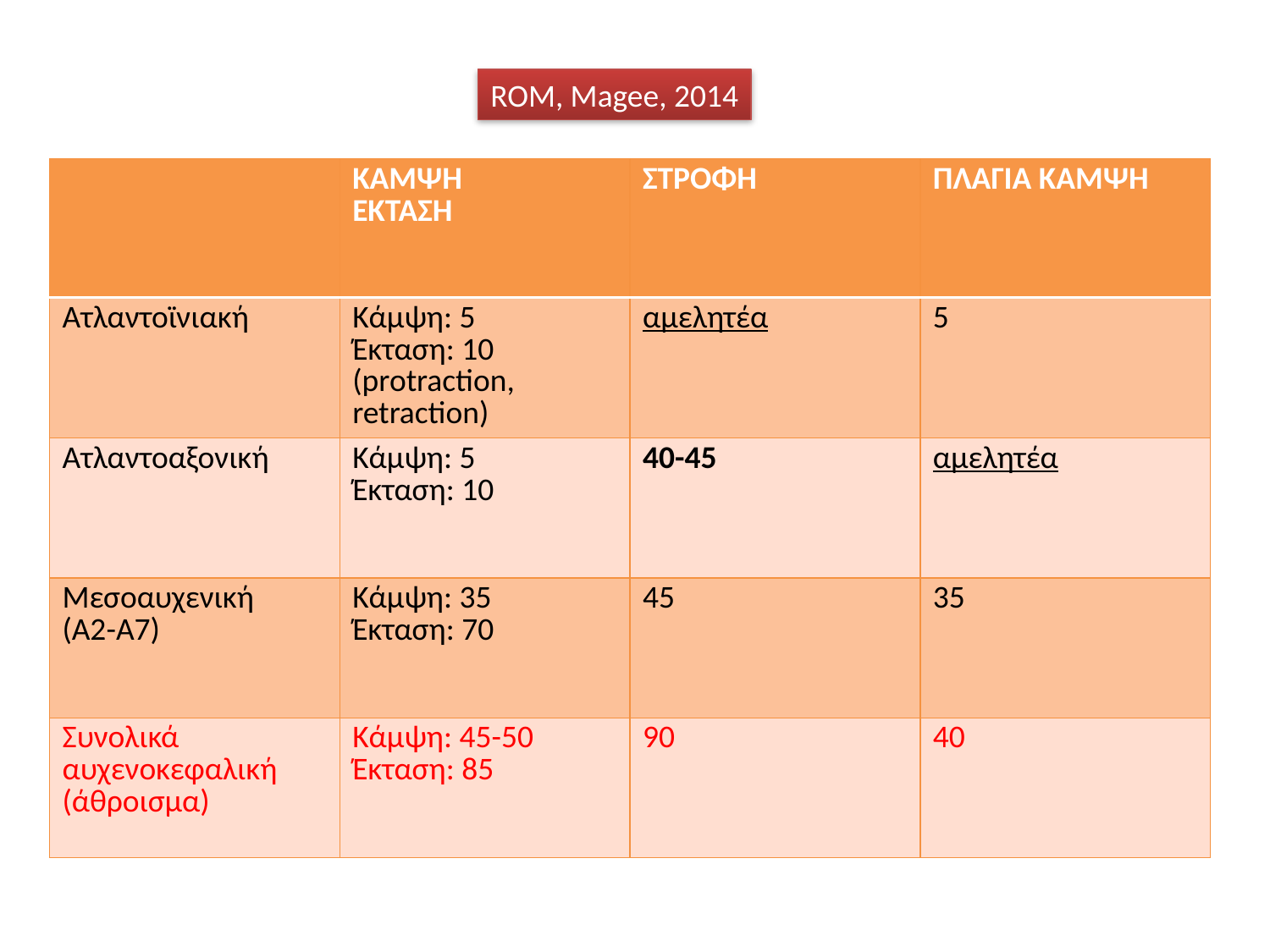

ROM, Magee, 2014
|  | ΚΑΜΨΗ ΕΚΤΑΣΗ | ΣΤΡΟΦΗ | ΠΛΑΓΙΑ ΚΑΜΨΗ |
| --- | --- | --- | --- |
| Aτλαντοϊνιακή | Κάμψη: 5 Έκταση: 10 (protraction, retraction) | αμελητέα | 5 |
| Aτλαντοαξονική | Κάμψη: 5 Έκταση: 10 | 40-45 | αμελητέα |
| Mεσοαυχενική (A2-A7) | Κάμψη: 35 Έκταση: 70 | 45 | 35 |
| Συνολικά αυχενοκεφαλική (άθροισμα) | Κάμψη: 45-50 Έκταση: 85 | 90 | 40 |